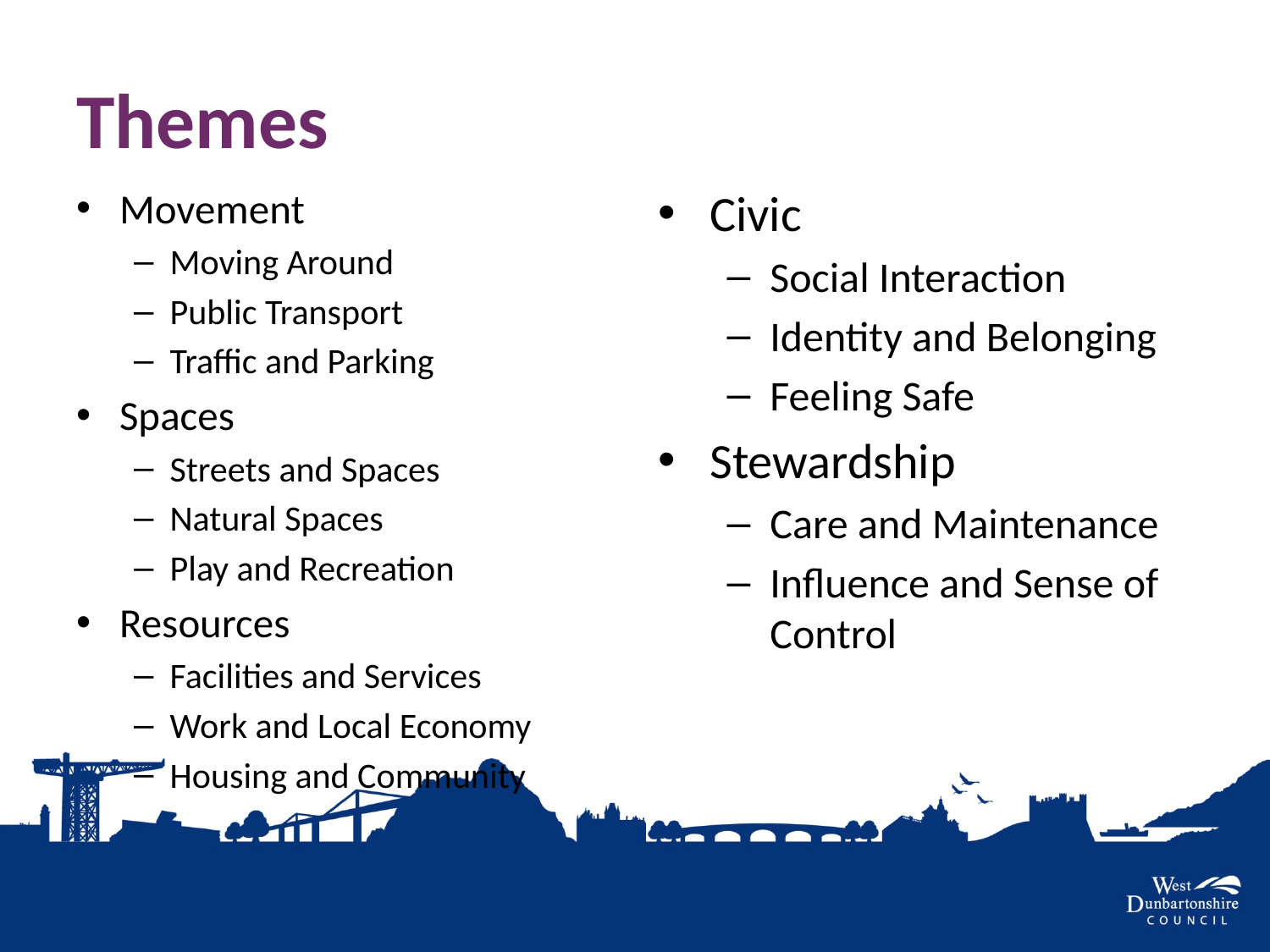

# Themes
Movement
Moving Around
Public Transport
Traffic and Parking
Spaces
Streets and Spaces
Natural Spaces
Play and Recreation
Resources
Facilities and Services
Work and Local Economy
Housing and Community

Civic
Social Interaction
Identity and Belonging
Feeling Safe
Stewardship
Care and Maintenance
Influence and Sense of Control